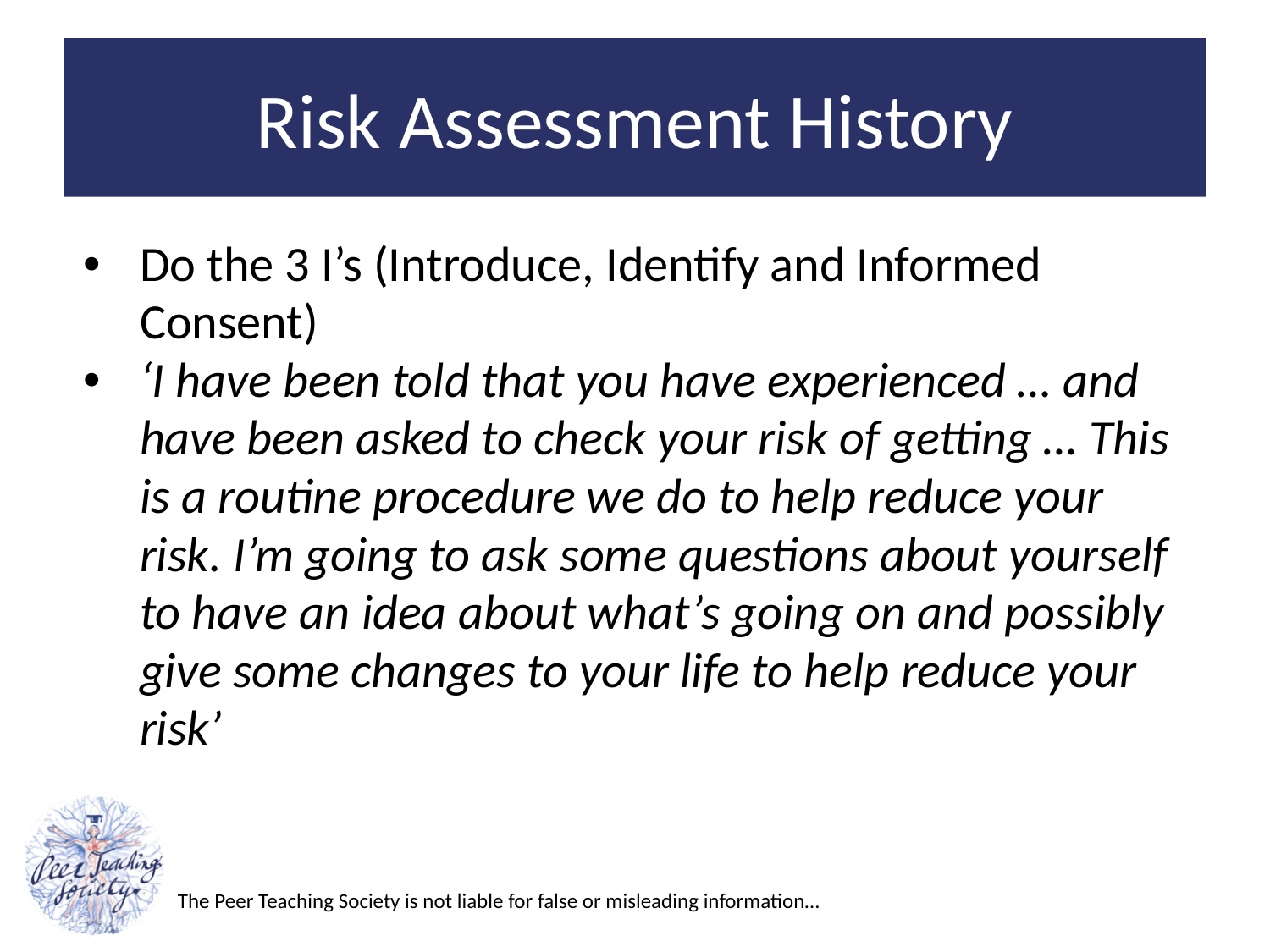

# Risk Assessment History
Do the 3 I’s (Introduce, Identify and Informed Consent)
‘I have been told that you have experienced … and have been asked to check your risk of getting … This is a routine procedure we do to help reduce your risk. I’m going to ask some questions about yourself to have an idea about what’s going on and possibly give some changes to your life to help reduce your risk’